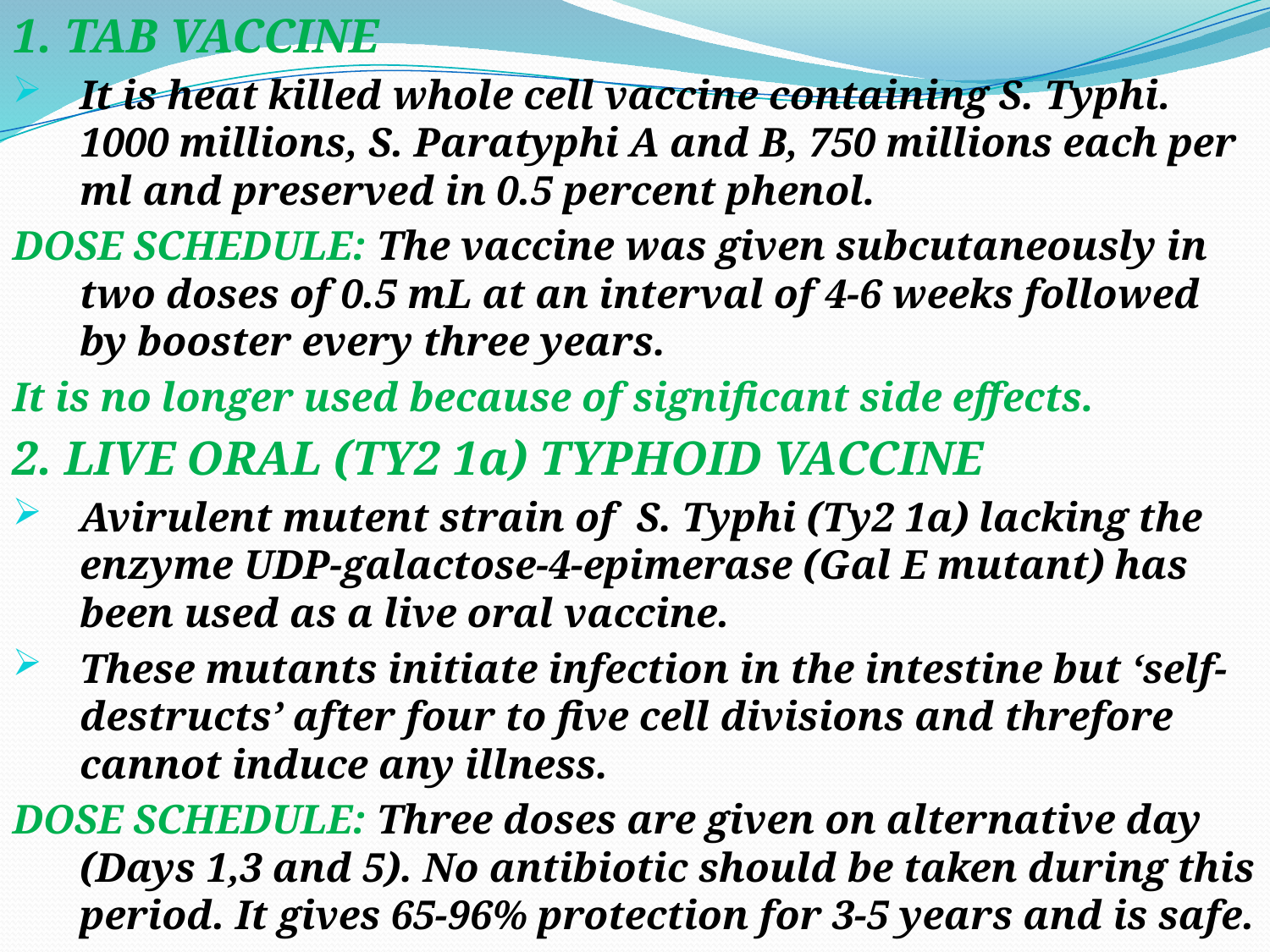

1. TAB VACCINE
It is heat killed whole cell vaccine containing S. Typhi. 1000 millions, S. Paratyphi A and B, 750 millions each per ml and preserved in 0.5 percent phenol.
DOSE SCHEDULE: The vaccine was given subcutaneously in two doses of 0.5 mL at an interval of 4-6 weeks followed by booster every three years.
It is no longer used because of significant side effects.
2. LIVE ORAL (TY2 1a) TYPHOID VACCINE
Avirulent mutent strain of  S. Typhi (Ty2 1a) lacking the enzyme UDP-galactose-4-epimerase (Gal E mutant) has been used as a live oral vaccine.
These mutants initiate infection in the intestine but ‘self-destructs’ after four to five cell divisions and threfore cannot induce any illness.
DOSE SCHEDULE: Three doses are given on alternative day (Days 1,3 and 5). No antibiotic should be taken during this period. It gives 65-96% protection for 3-5 years and is safe.